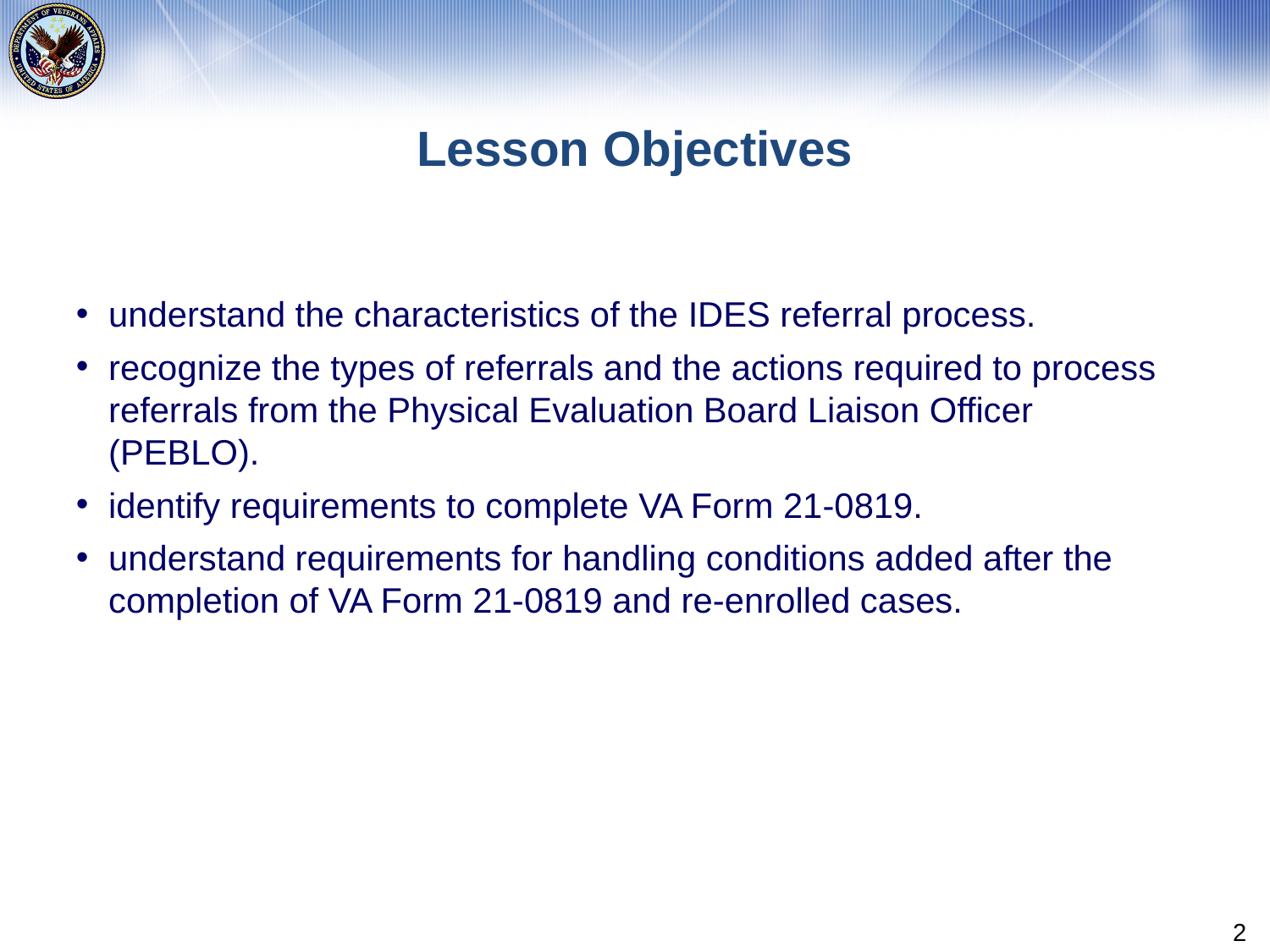

# Lesson Objectives
understand the characteristics of the IDES referral process.
recognize the types of referrals and the actions required to process referrals from the Physical Evaluation Board Liaison Officer (PEBLO).
identify requirements to complete VA Form 21-0819.
understand requirements for handling conditions added after the completion of VA Form 21-0819 and re-enrolled cases.

2